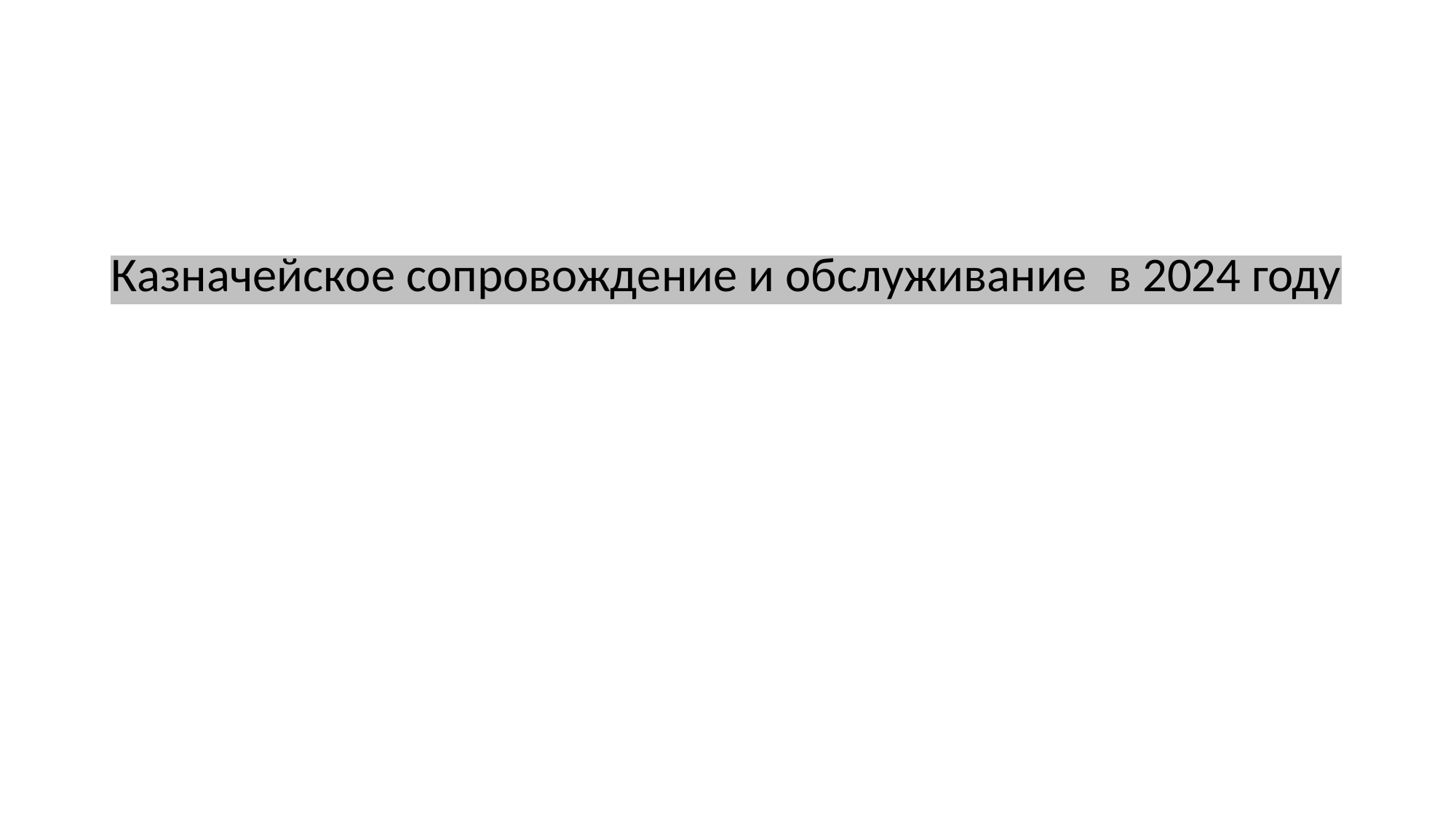

# Казначейское сопровождение и обслуживание  в 2024 году